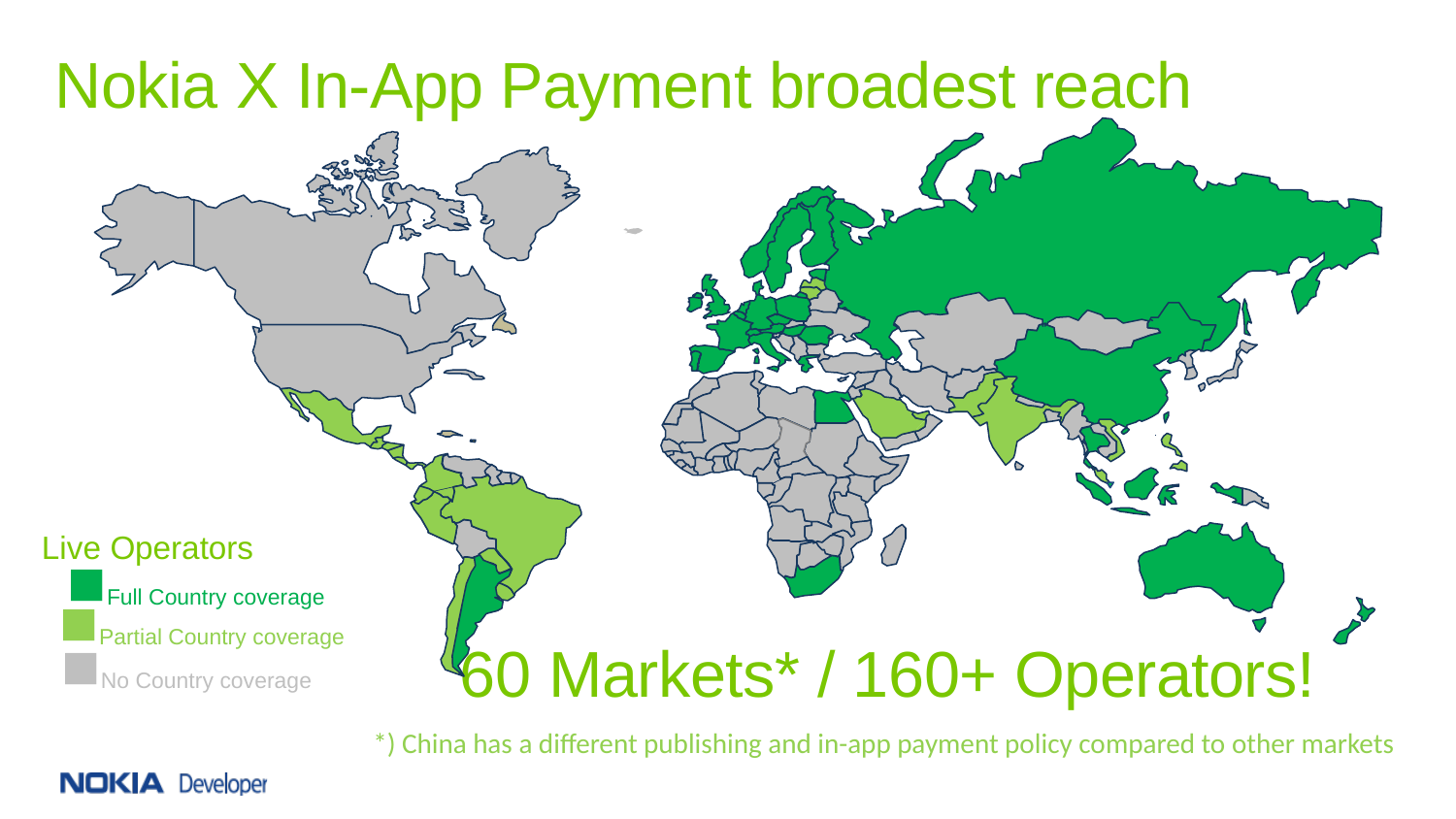

# Nokia X In-App Payment broadest reach

Live Operators
■Full Country coverage

■Partial Country coverage
■No Country coverage
60 Markets* / 160+ Operators!
*) China has a different publishing and in-app payment policy compared to other markets